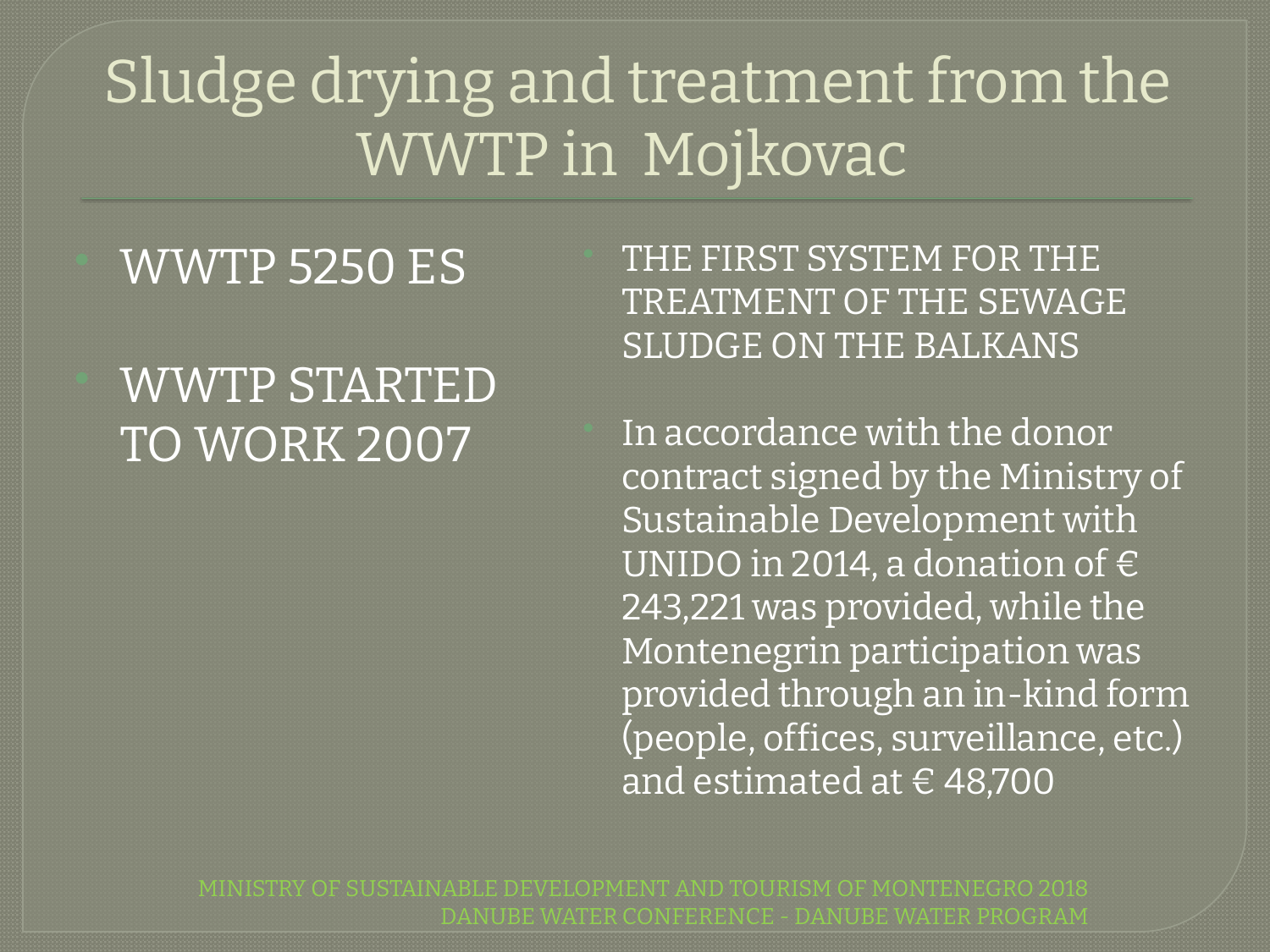

# Sludge drying and treatment from the WWTP in  Mojkovac
WWTP 5250 ES

WWTP STARTED TO WORK 2007

THE FIRST SYSTEM FOR THE TREATMENT OF THE SEWAGE SLUDGE ON THE BALKANS

In accordance with the donor contract signed by the Ministry of Sustainable Development with UNIDO in 2014, a donation of € 243,221 was provided, while the Montenegrin participation was provided through an in-kind form (people, offices, surveillance, etc.) and estimated at € 48,700
MINISTRY OF SUSTAINABLE DEVELOPMENT AND TOURISM OF MONTENEGRO 2018 DANUBE WATER CONFERENCE - DANUBE WATER PROGRAM